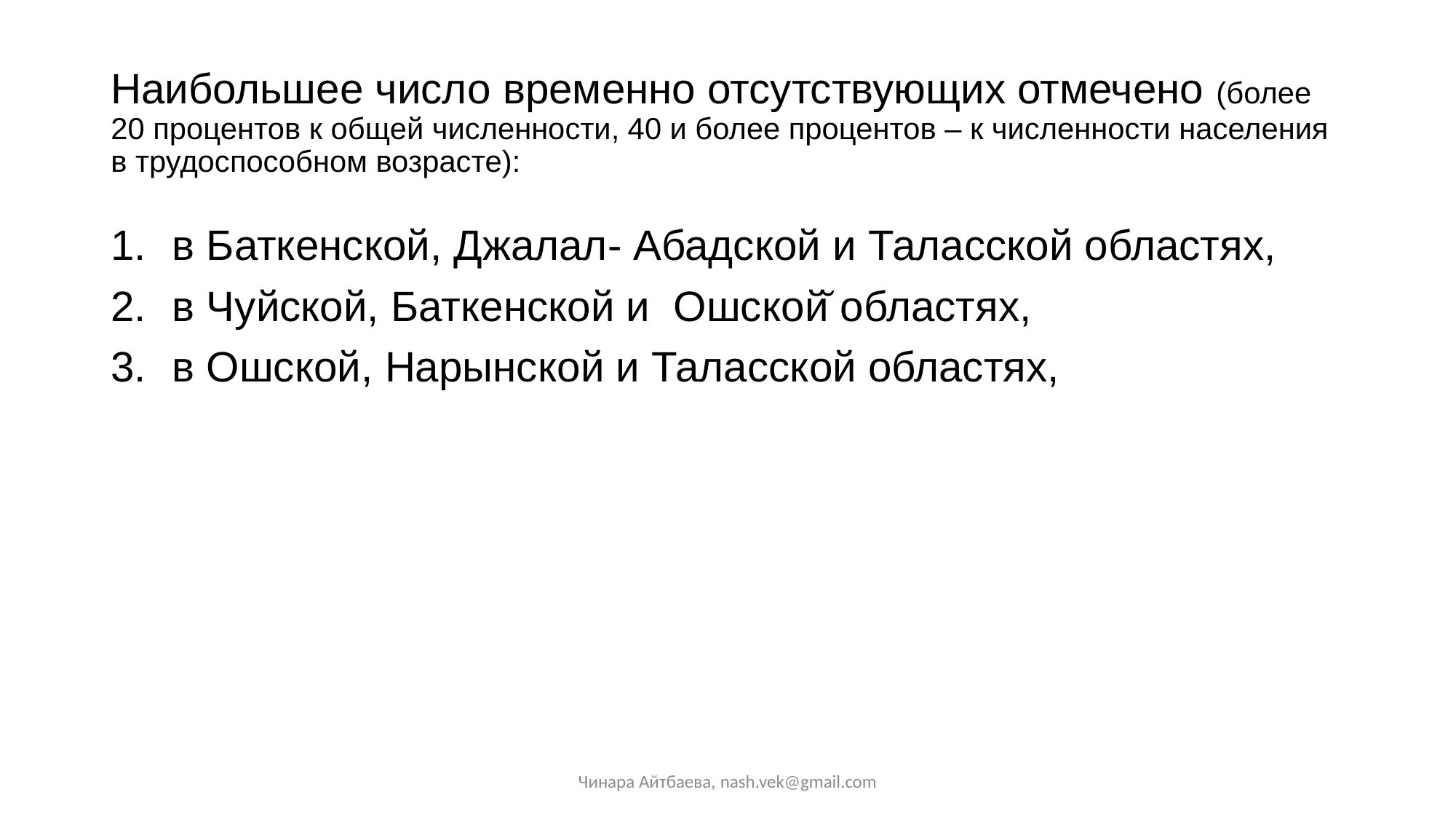

# Наибольшее число временно отсутствующих отмечено (более 20 процентов к общей численности, 40 и более процентов – к численности населения в трудоспособном возрасте):
в Баткенской, Джалал- Абадской и Таласской областях,
в Чуйской, Баткенской и  Ошской̆ областях,
в Ошской, Нарынской и Таласской областях,

Чинара Айтбаева, nash.vek@gmail.com